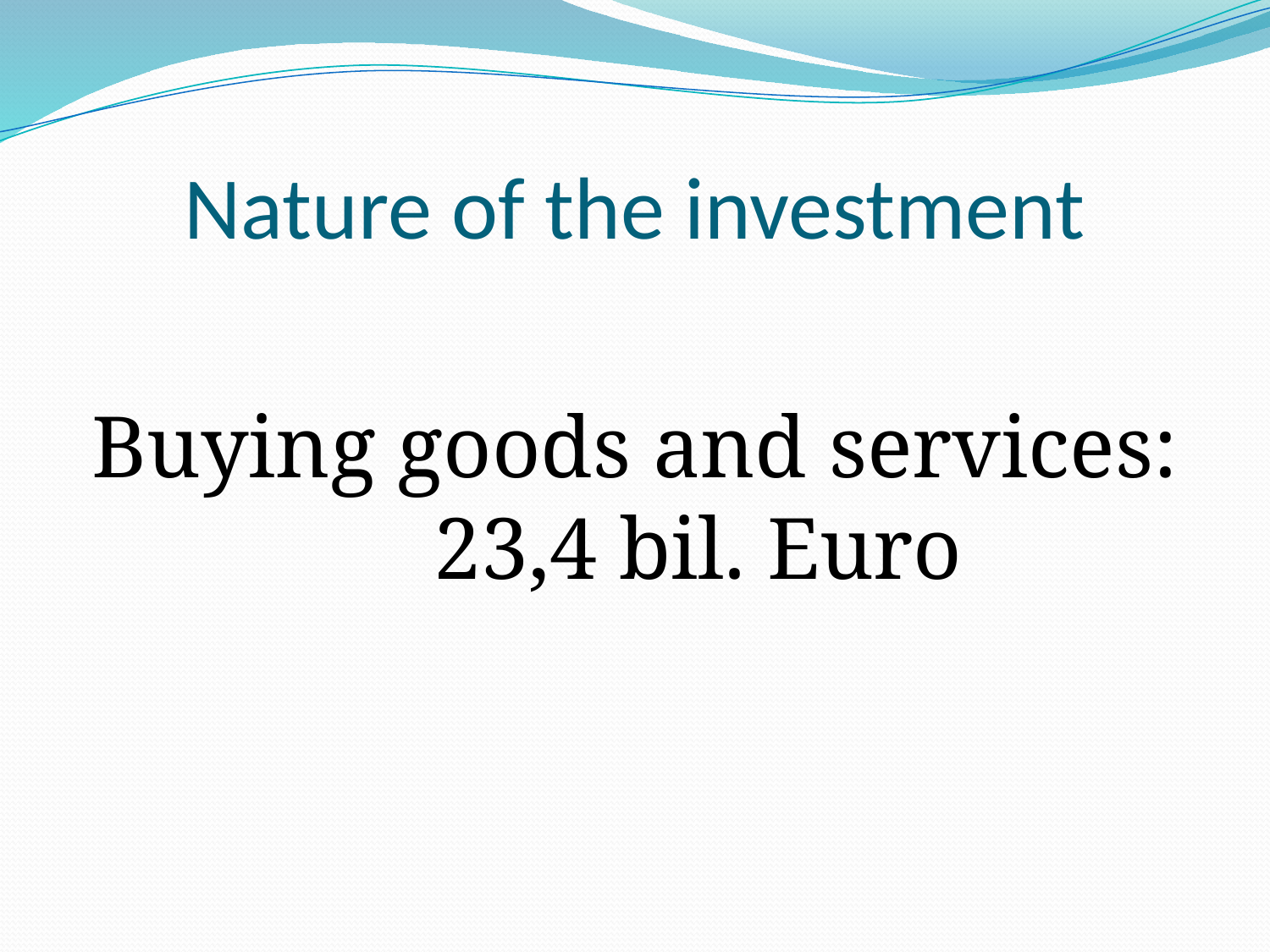

# Nature of the investment

Buying goods and services:	23,4 bil. Euro